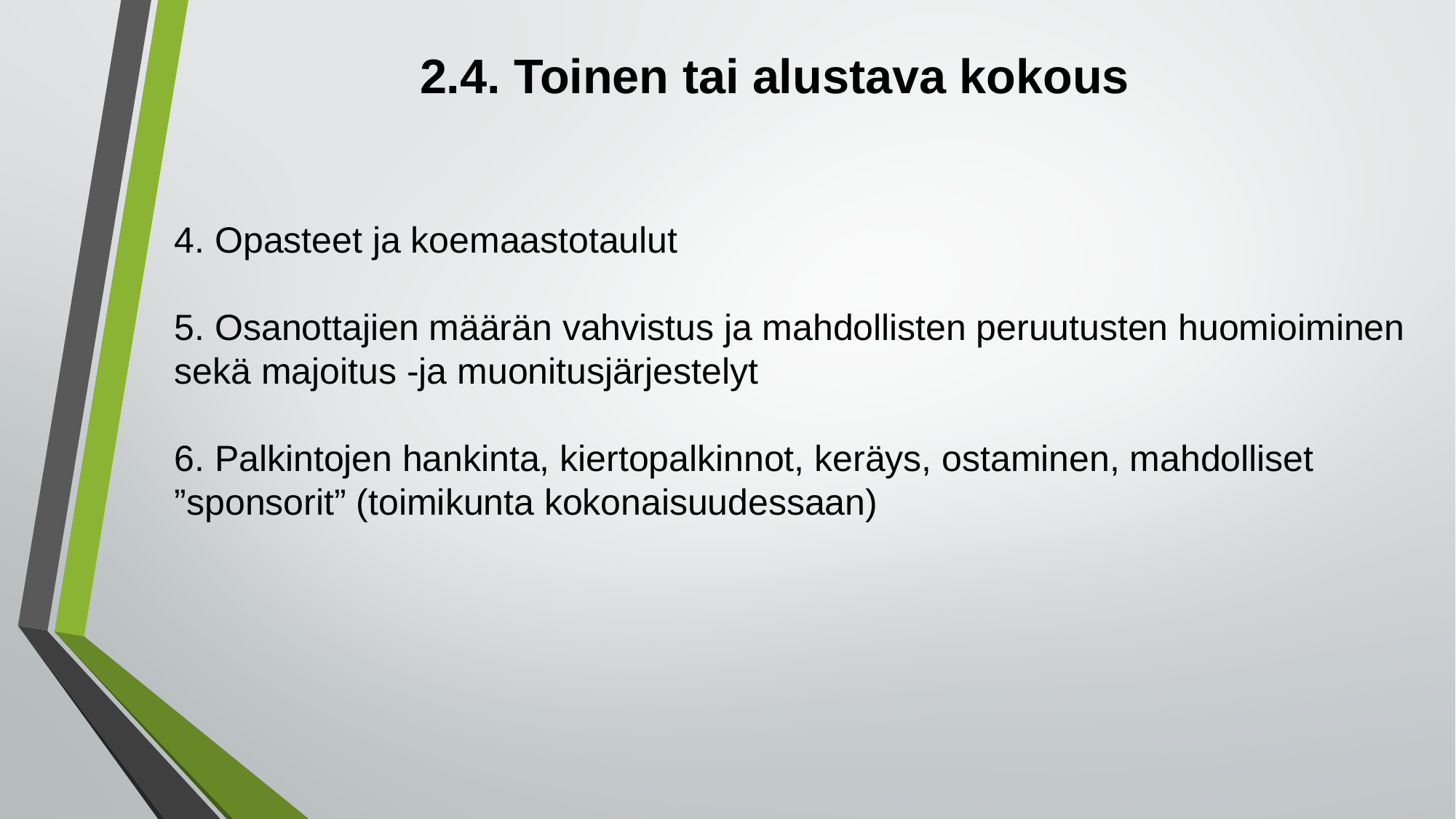

2.4. Toinen tai alustava kokous
4. Opasteet ja koemaastotaulut

5. Osanottajien määrän vahvistus ja mahdollisten peruutusten huomioiminen sekä majoitus -ja muonitusjärjestelyt

6. Palkintojen hankinta, kiertopalkinnot, keräys, ostaminen, mahdolliset ”sponsorit” (toimikunta kokonaisuudessaan)